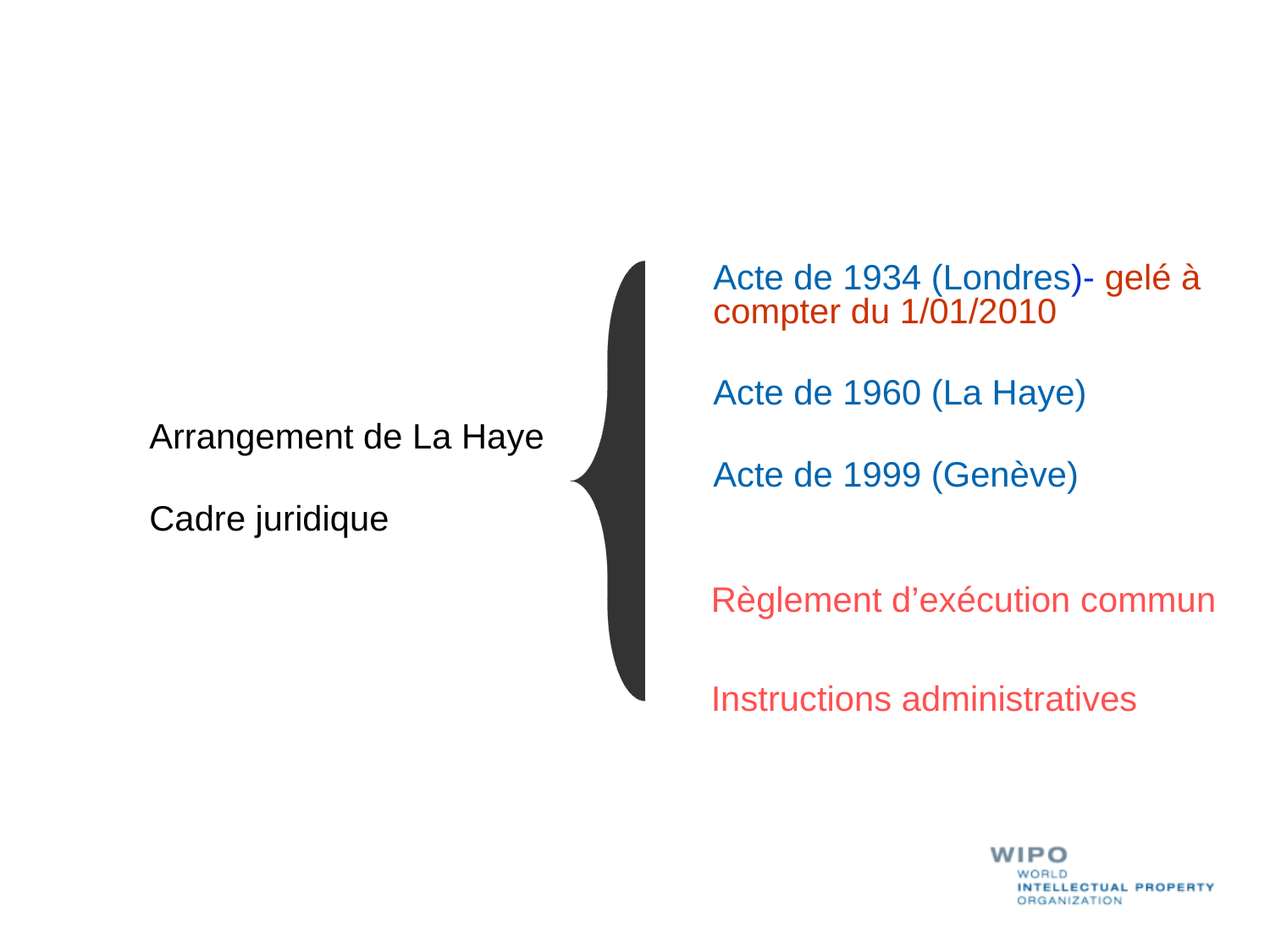

Acte de 1934 (Londres)- gelé à compter du 1/01/2010

Acte de 1960 (La Haye)

Acte de 1999 (Genève)

Arrangement de La Haye

Cadre juridique

Règlement d’exécution commun

Instructions administratives